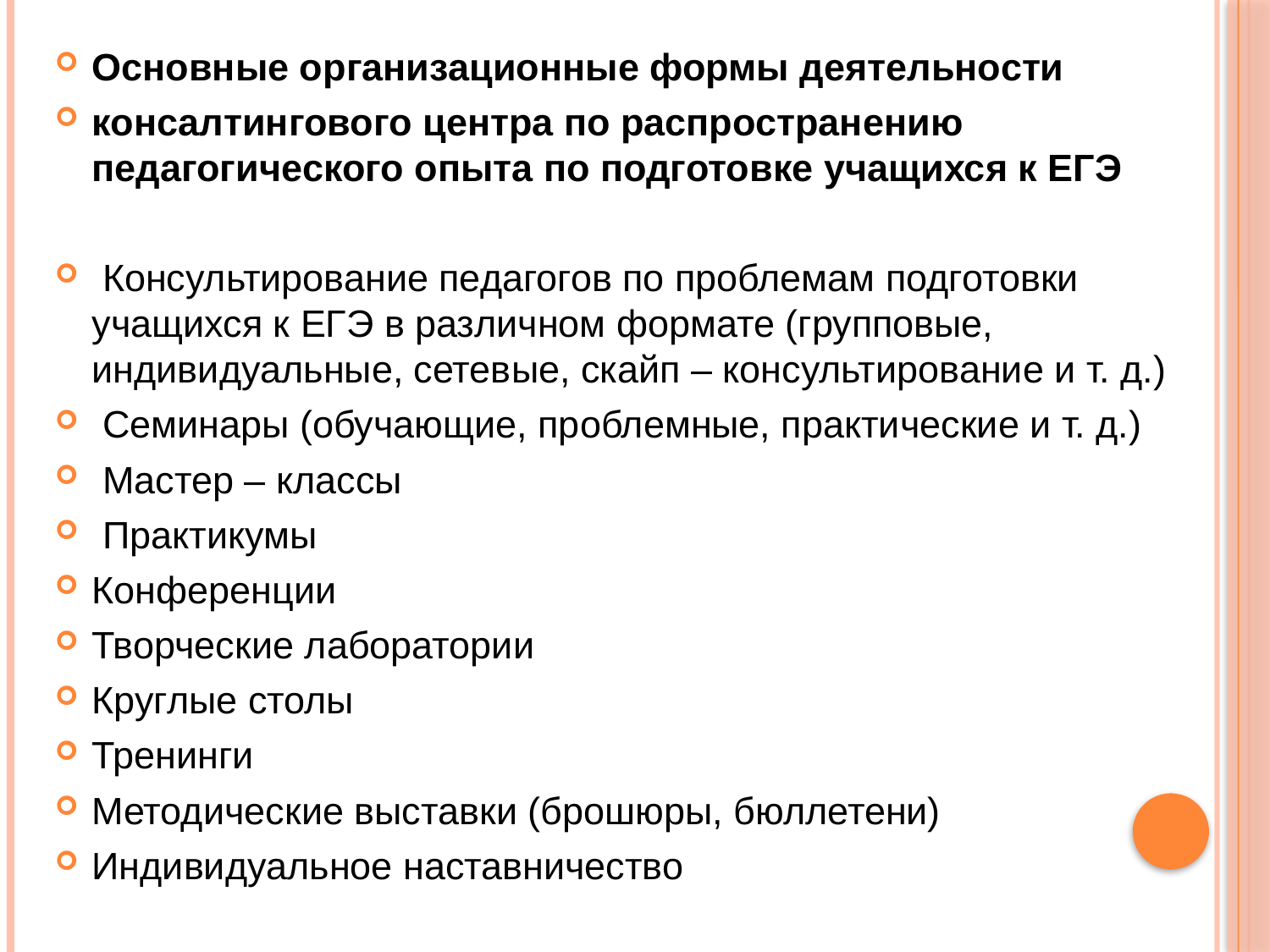

Основные организационные формы деятельности
консалтингового центра по распространению педагогического опыта по подготовке учащихся к ЕГЭ

 Консультирование педагогов по проблемам подготовки учащихся к ЕГЭ в различном формате (групповые, индивидуальные, сетевые, скайп – консультирование и т. д.)
 Семинары (обучающие, проблемные, практические и т. д.)
 Мастер – классы
 Практикумы
Конференции
Творческие лаборатории
Круглые столы
Тренинги
Методические выставки (брошюры, бюллетени)
Индивидуальное наставничество

#